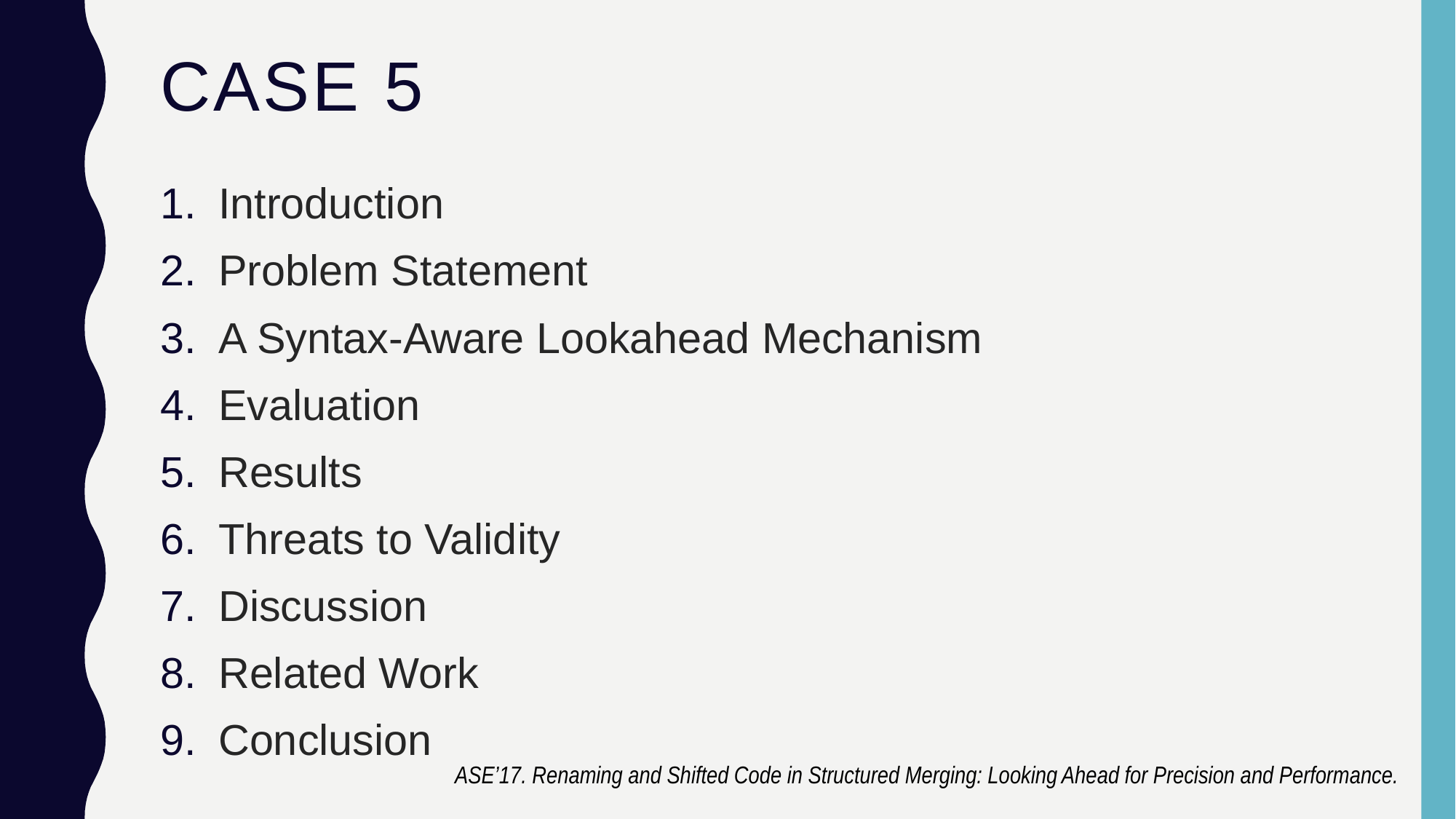

# Case 5
Introduction
Problem Statement
A Syntax-Aware Lookahead Mechanism
Evaluation
Results
Threats to Validity
Discussion
Related Work
Conclusion
ASE’17. Renaming and Shifted Code in Structured Merging: Looking Ahead for Precision and Performance.